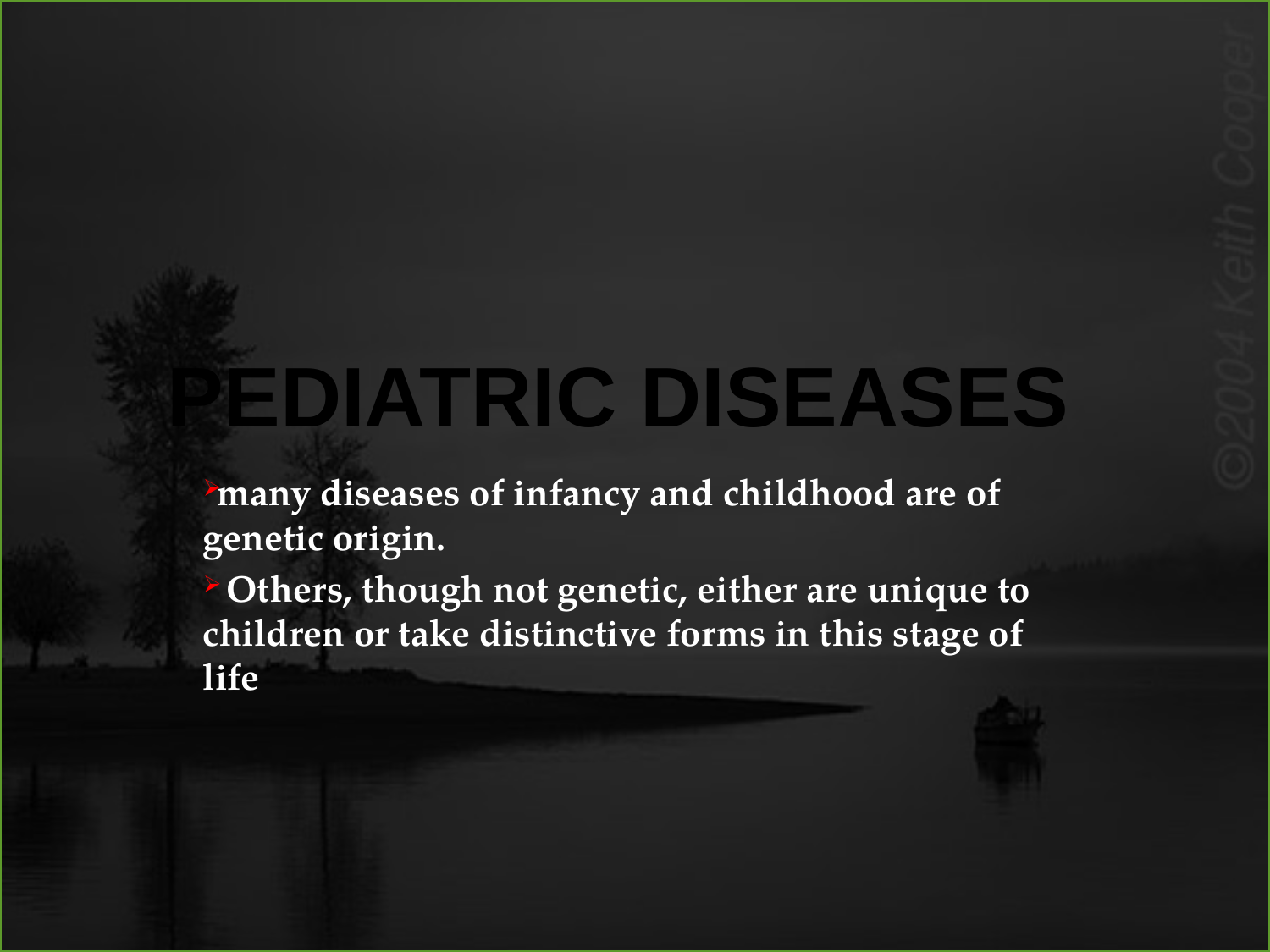

# PEDIATRIC DISEASES
many diseases of infancy and childhood are of genetic origin.
 Others, though not genetic, either are unique to children or take distinctive forms in this stage of life